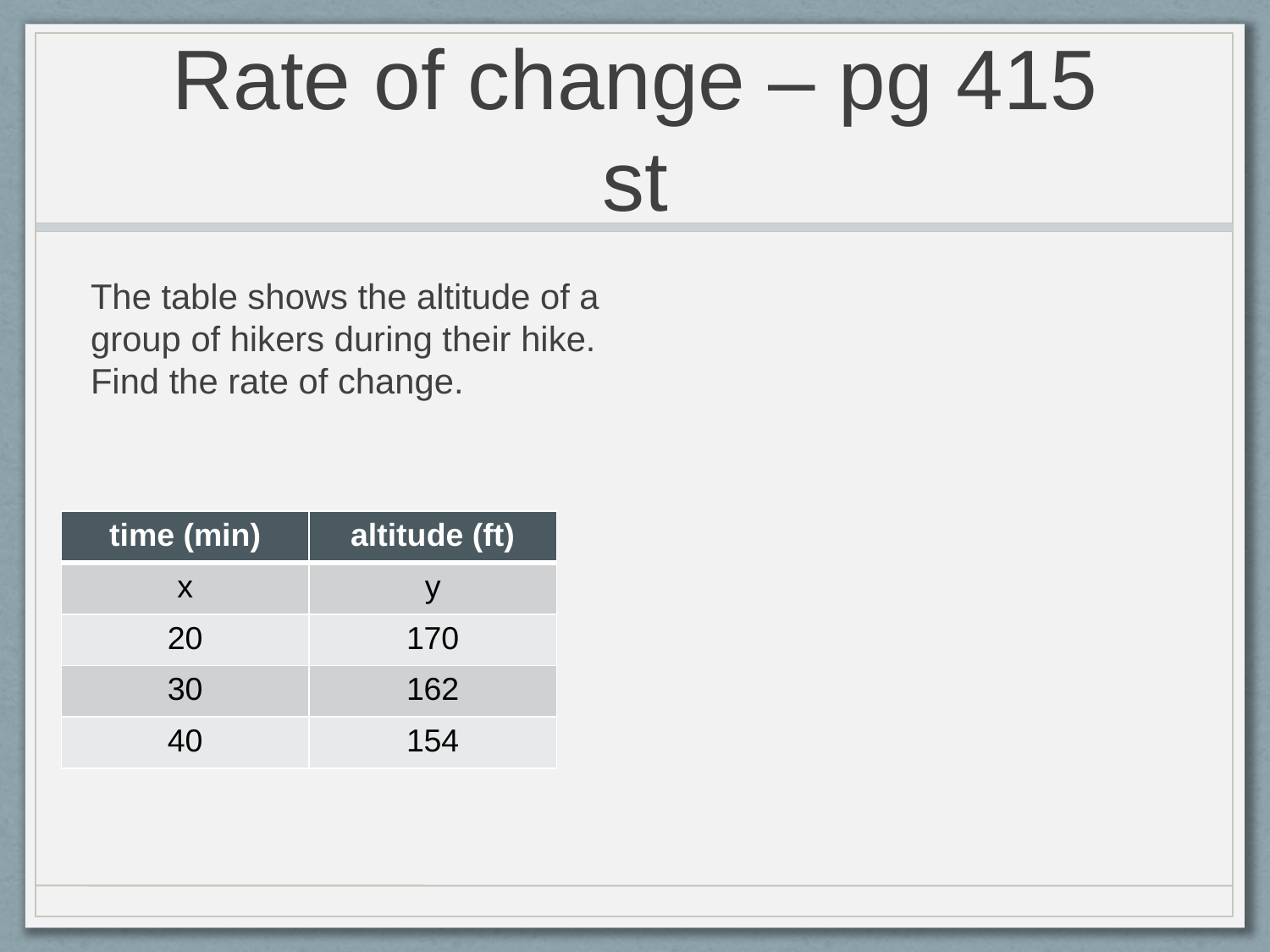

# Rate of change – pg 415 st
The table shows the altitude of a group of hikers during their hike.  Find the rate of change.

| time (min) | altitude (ft) |
| --- | --- |
| x | y |
| 20 | 170 |
| 30 | 162 |
| 40 | 154 |